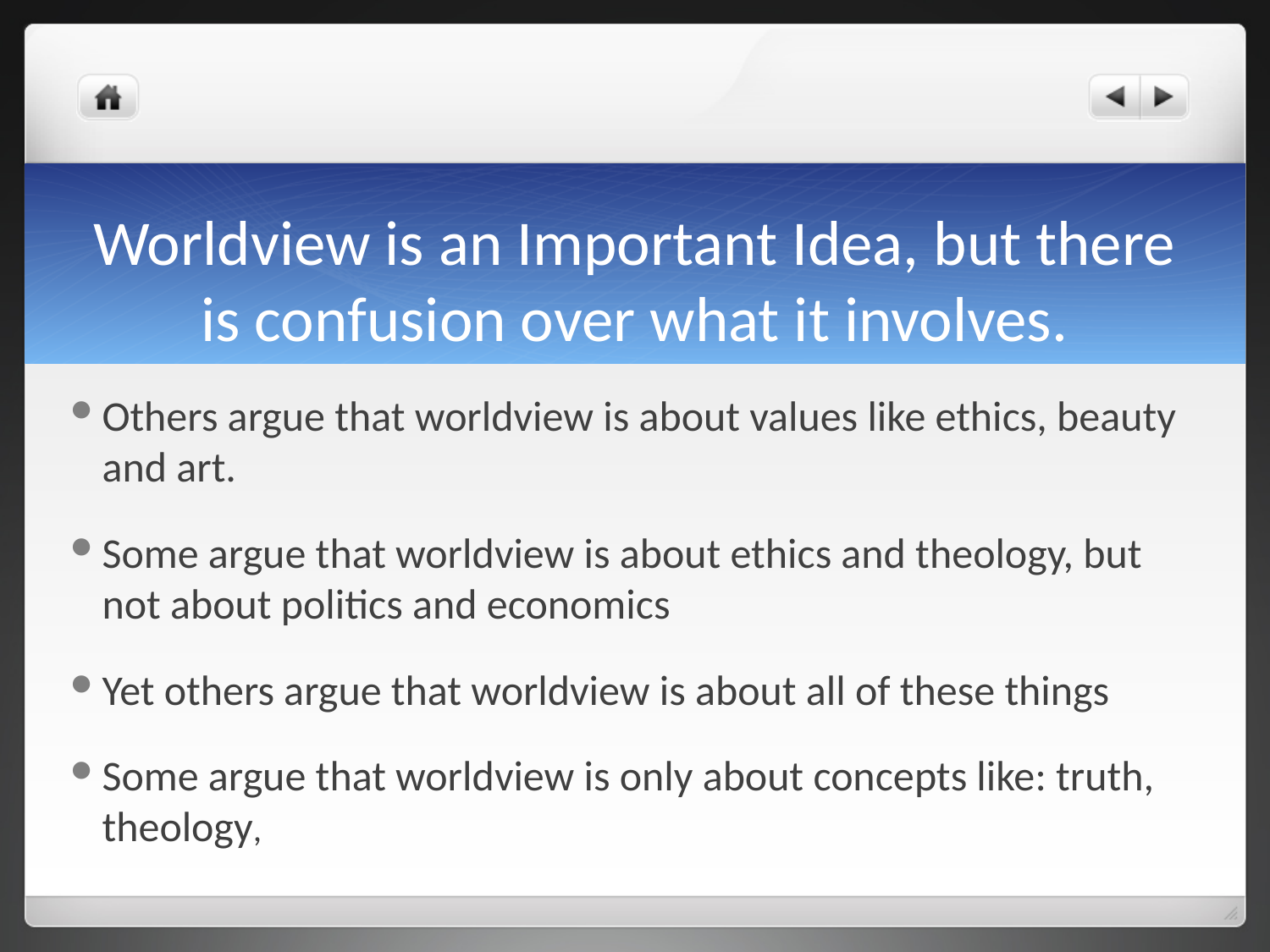

# Worldview is an Important Idea, but there is confusion over what it involves.
Others argue that worldview is about values like ethics, beauty and art.
Some argue that worldview is about ethics and theology, but not about politics and economics
Yet others argue that worldview is about all of these things
Some argue that worldview is only about concepts like: truth, theology,